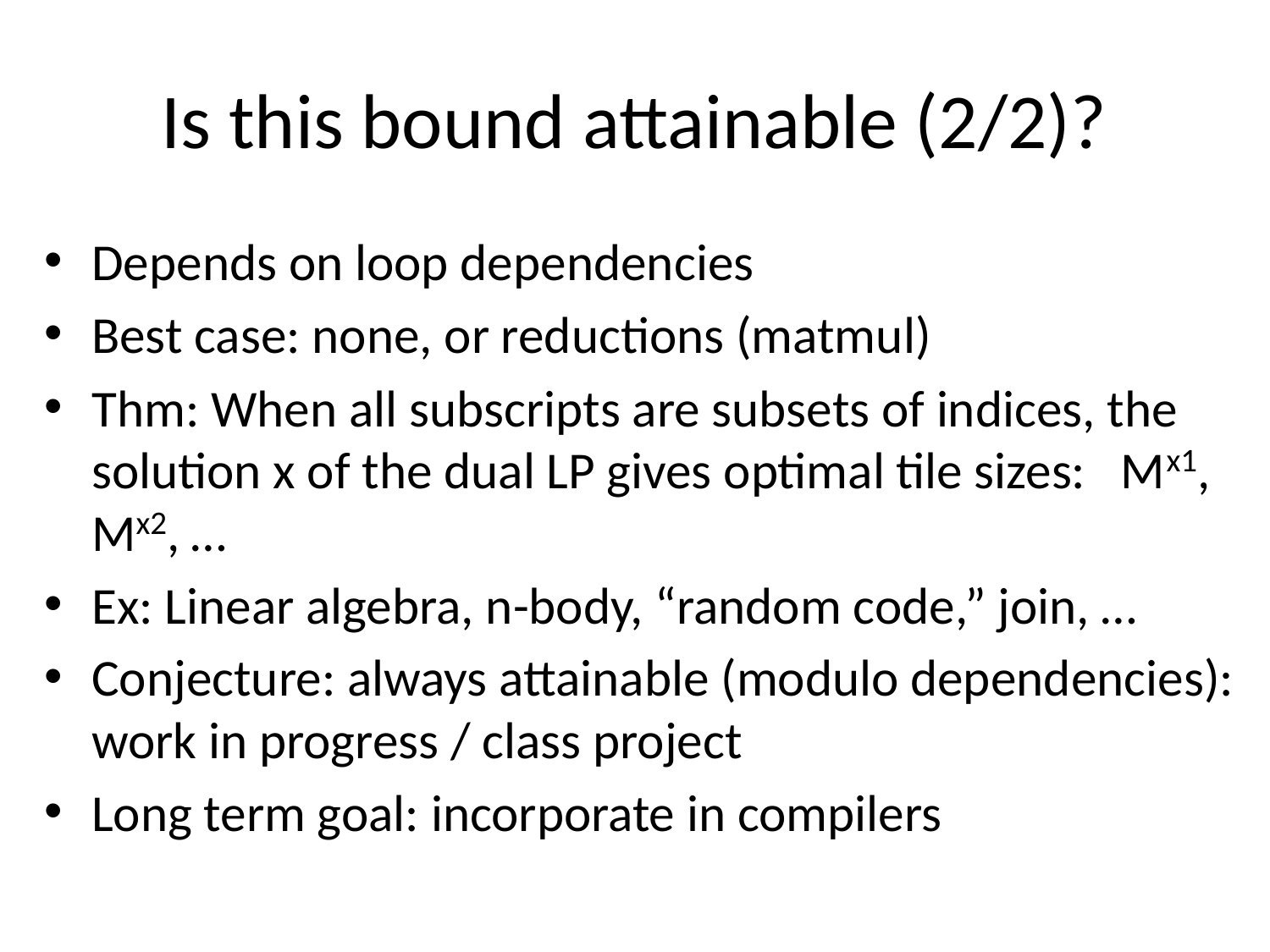

# Is this bound attainable (2/2)?
Depends on loop dependencies
Best case: none, or reductions (matmul)
Thm: When all subscripts are subsets of indices, the solution x of the dual LP gives optimal tile sizes:   Mx1, Mx2, …
Ex: Linear algebra, n-body, “random code,” join, …
Conjecture: always attainable (modulo dependencies): work in progress / class project
Long term goal: incorporate in compilers